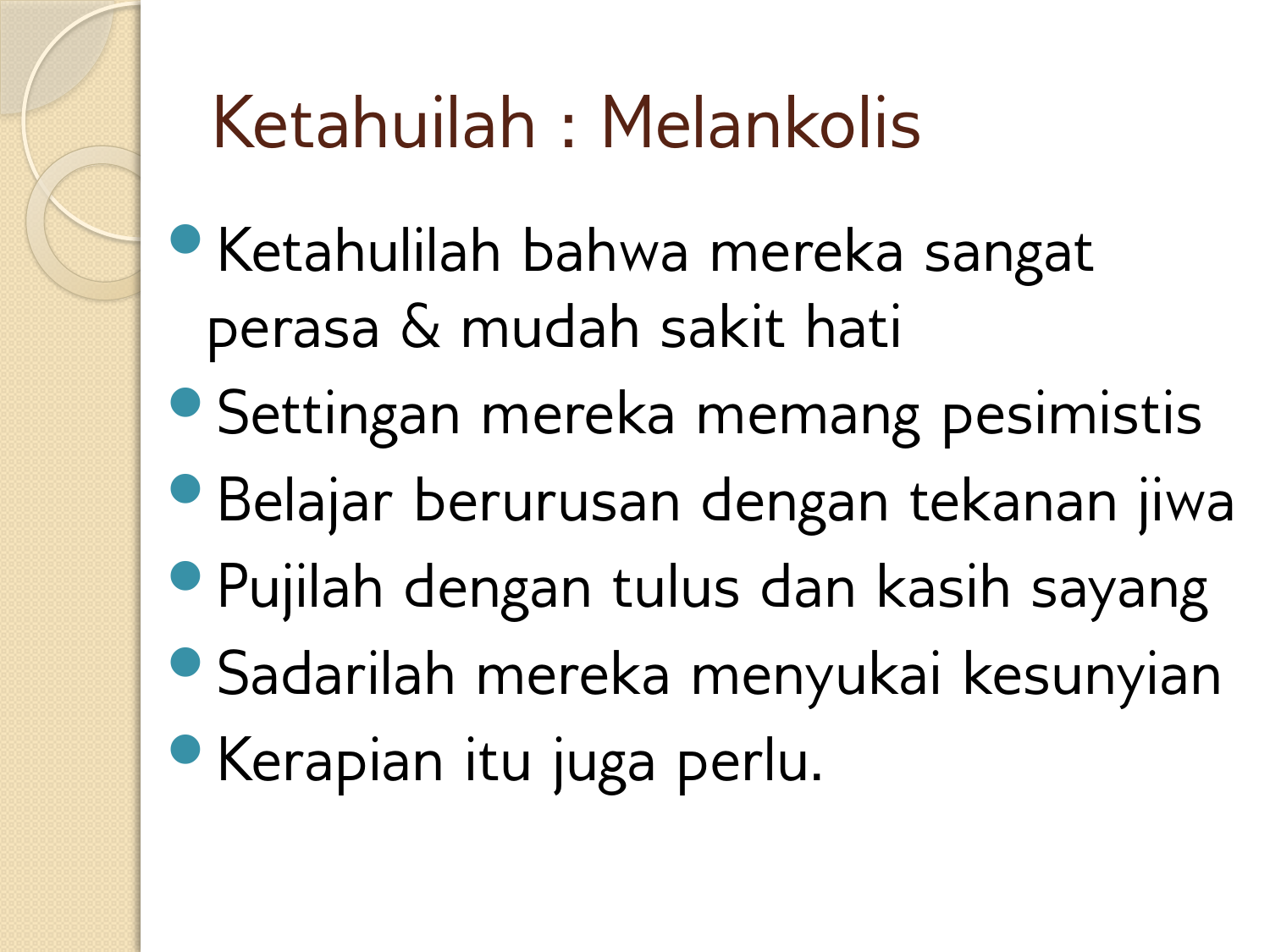

# Ketahuilah : Melankolis
Ketahulilah bahwa mereka sangat perasa & mudah sakit hati
Settingan mereka memang pesimistis
Belajar berurusan dengan tekanan jiwa
Pujilah dengan tulus dan kasih sayang
Sadarilah mereka menyukai kesunyian
Kerapian itu juga perlu.